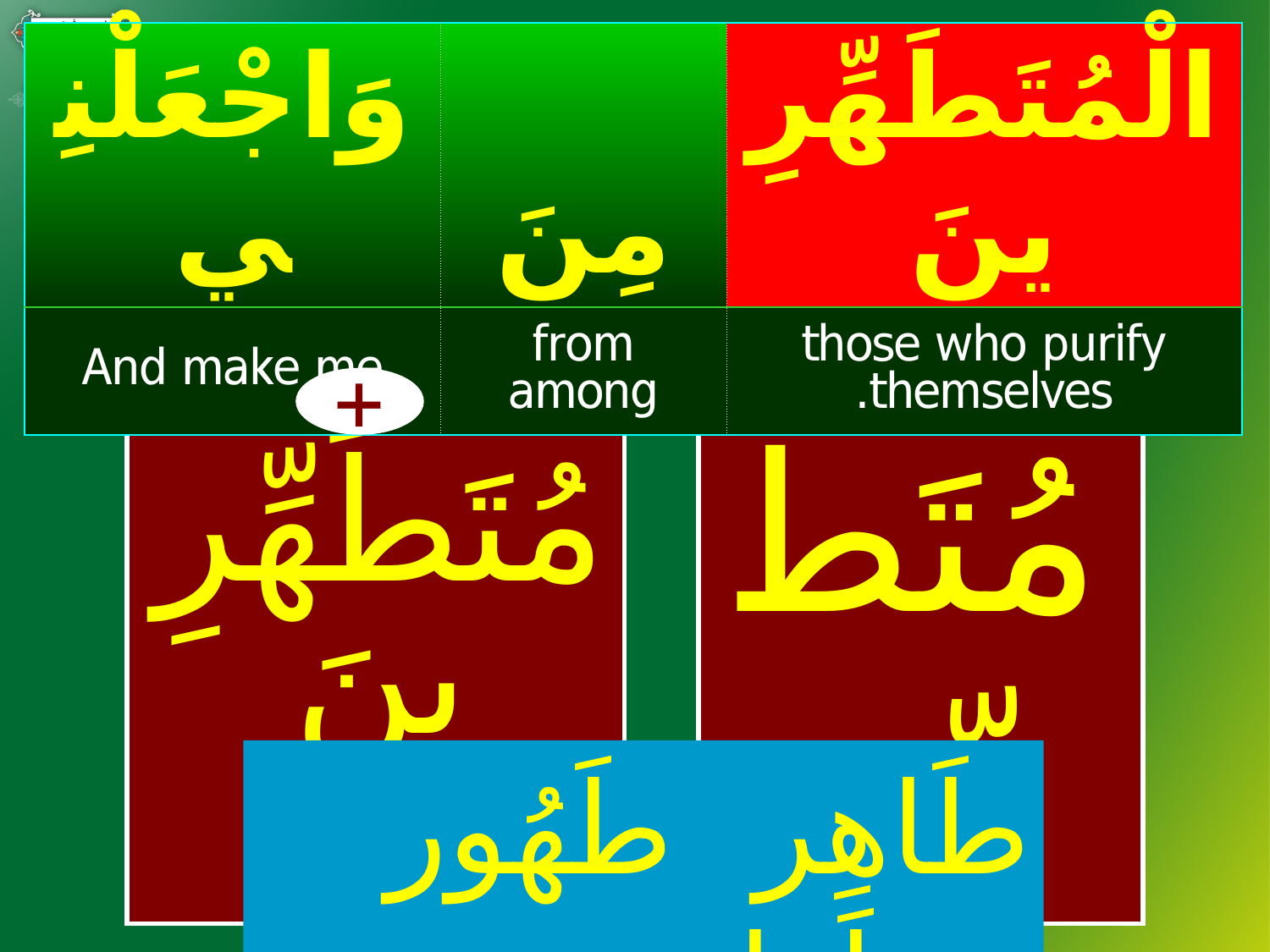

| وَاجْعَلْنِي | مِنَ | الْمُتَطَهِّرِينَ |
| --- | --- | --- |
| And make me | from among | those who purify themselves. |
#
+

|  |  | مُتَطَهِّر |
| --- | --- | --- |
مُتَطَهِّرِينَ
طَاهِر  طَهُور  طَهارَة